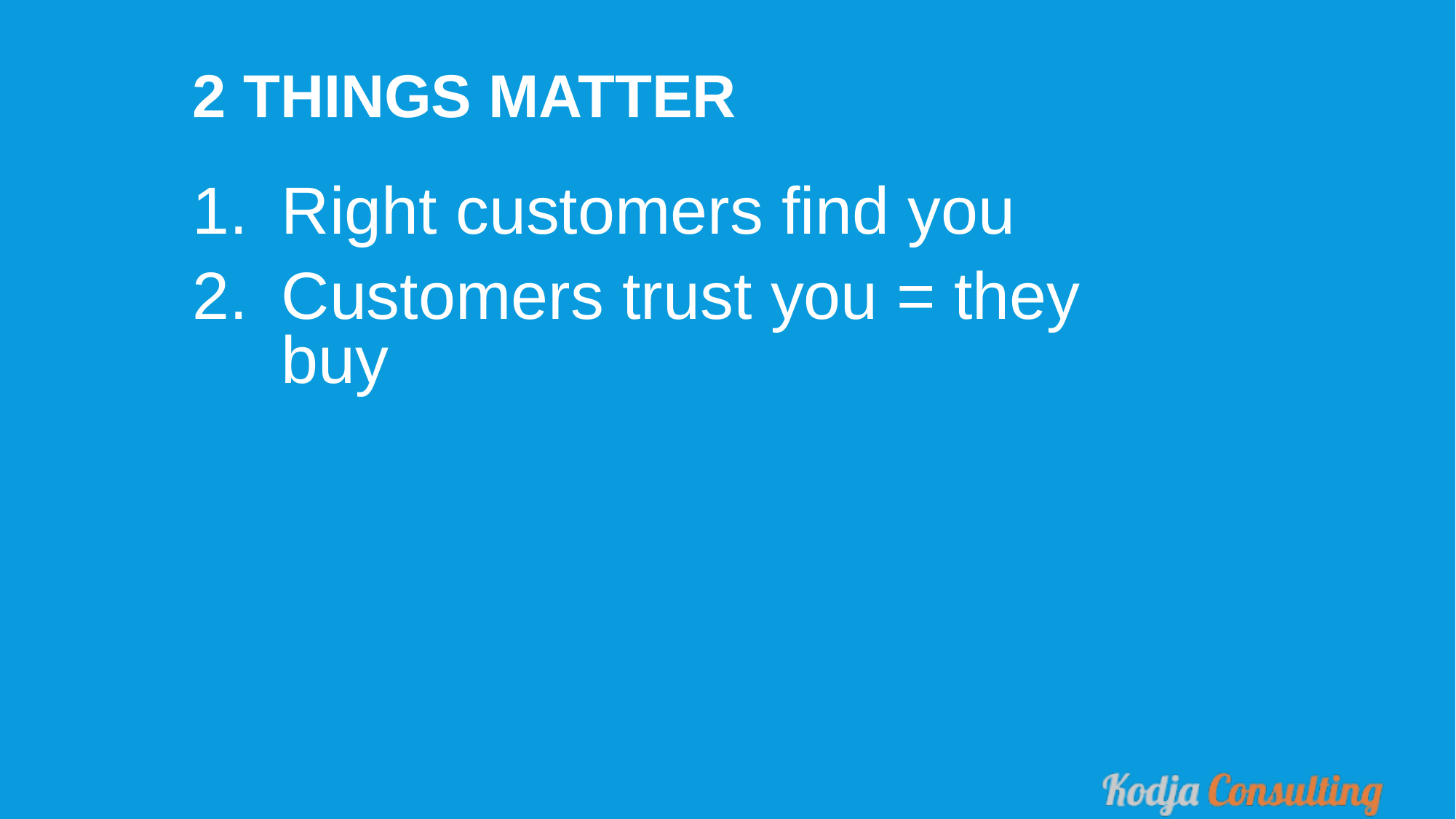

2 things matter
Right customers find you
Customers trust you = they buy